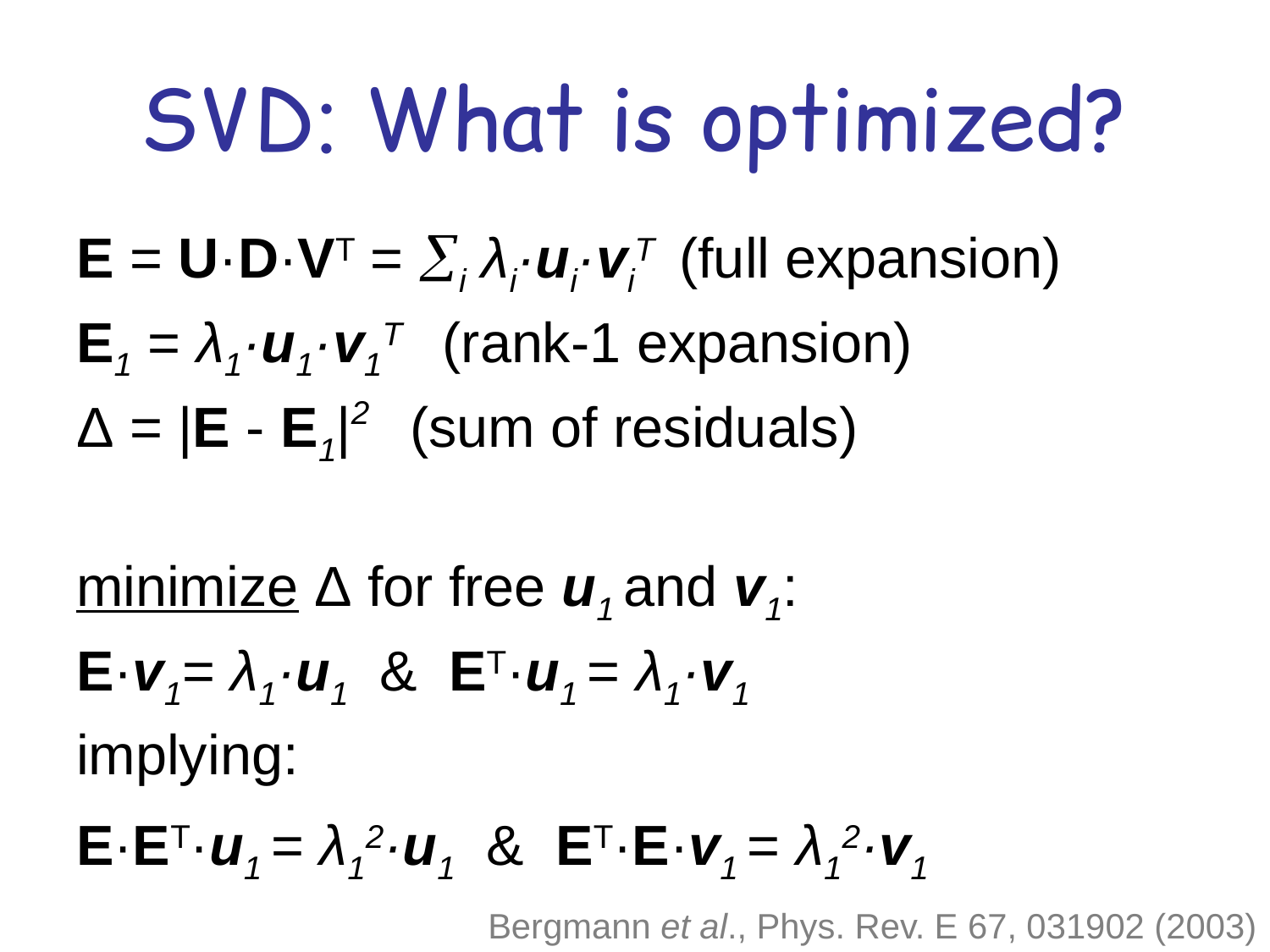

SVD: What is optimized?
# E = U·D·VT = ∑i λi·ui·viT  (full expansion) E1 = λ1·u1·v1T   (rank-1 expansion) Δ = |E - E1|2   (sum of residuals) minimize Δ for free u1 and v1: E·v1= λ1·u1  &  ET·u1 = λ1·v1 implying: E·ET·u1 = λ12·u1  &  ET·E·v1 = λ12·v1
Bergmann et al., Phys. Rev. E 67, 031902 (2003)